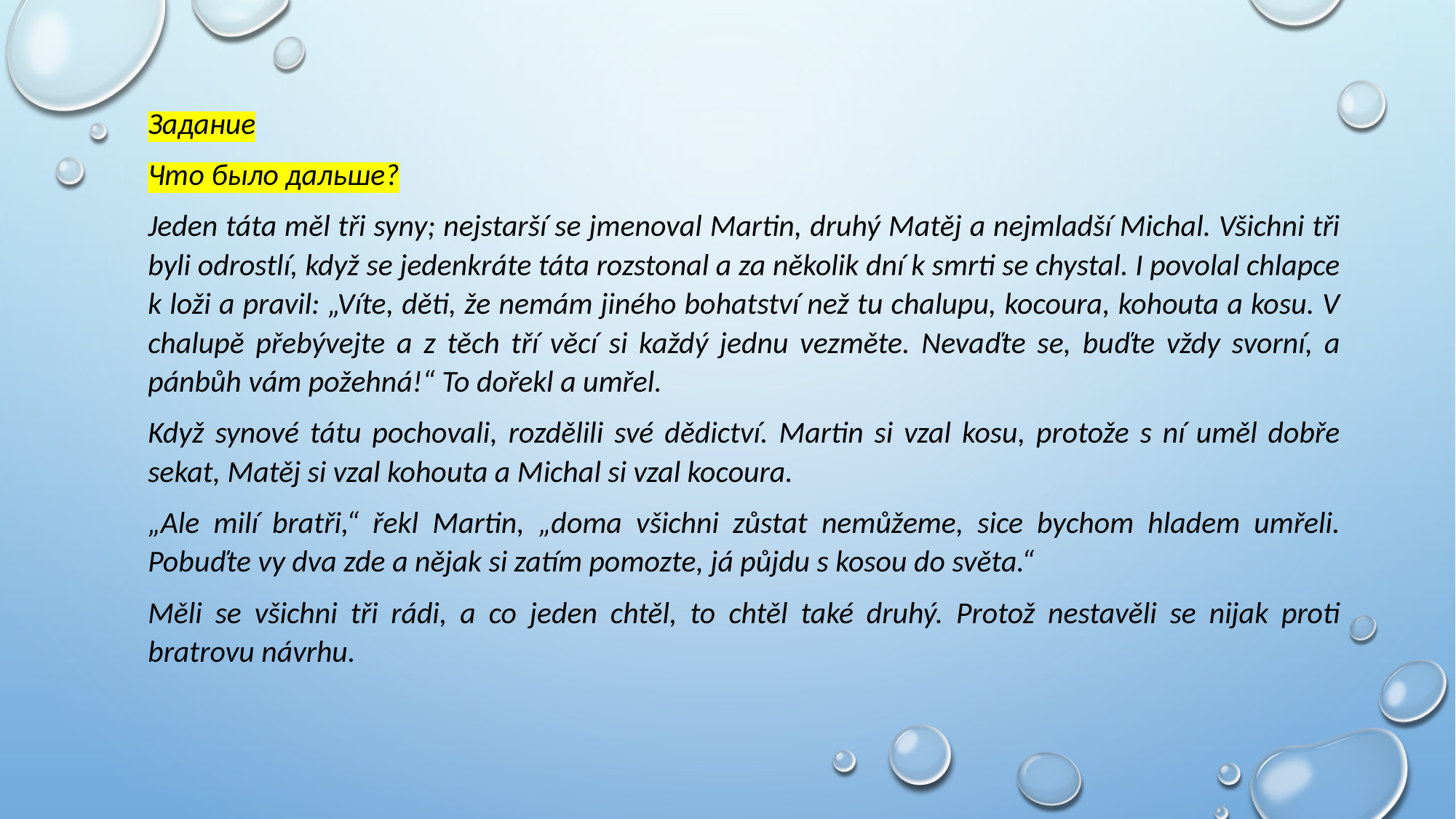

Задание
Что было дальше?
Jeden táta měl tři syny; nejstarší se jmenoval Martin, druhý Matěj a nejmladší Michal. Všichni tři byli odrostlí, když se jedenkráte táta rozstonal a za několik dní k smrti se chystal. I povolal chlapce k loži a pravil: „Víte, děti, že nemám jiného bohatství než tu chalupu, kocoura, kohouta a kosu. V chalupě přebývejte a z těch tří věcí si každý jednu vezměte. Nevaďte se, buďte vždy svorní, a pánbůh vám požehná!“ To dořekl a umřel.
Když synové tátu pochovali, rozdělili své dědictví. Martin si vzal kosu, protože s ní uměl dobře sekat, Matěj si vzal kohouta a Michal si vzal kocoura.
„Ale milí bratři,“ řekl Martin, „doma všichni zůstat nemůžeme, sice bychom hladem umřeli. Pobuďte vy dva zde a nějak si zatím pomozte, já půjdu s kosou do světa.“
Měli se všichni tři rádi, a co jeden chtěl, to chtěl také druhý. Protož nestavěli se nijak proti bratrovu návrhu.